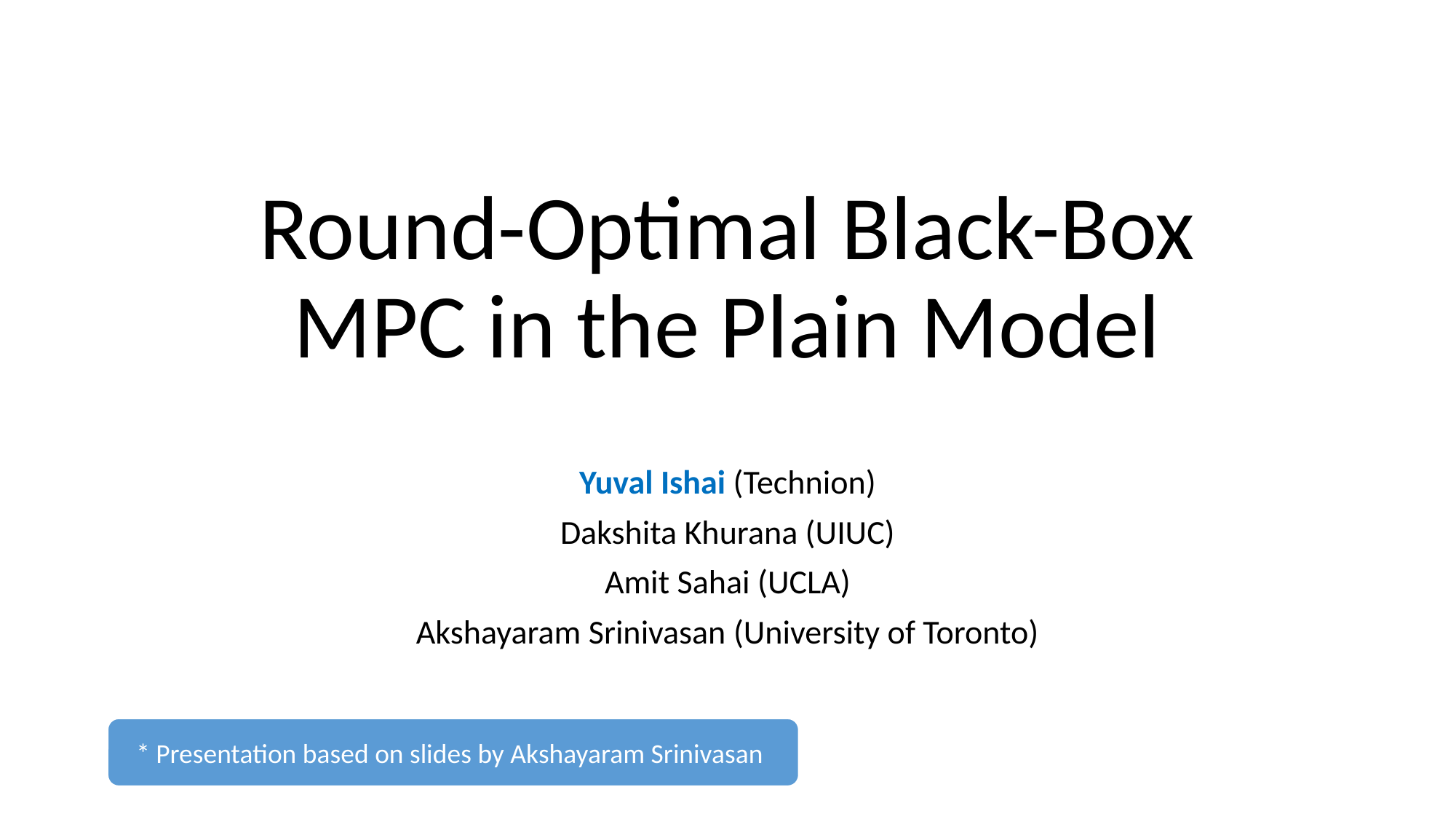

# Round-Optimal Black-Box MPC in the Plain Model
Yuval Ishai (Technion)
Dakshita Khurana (UIUC)
Amit Sahai (UCLA)
Akshayaram Srinivasan (University of Toronto)
* Presentation based on slides by Akshayaram Srinivasan